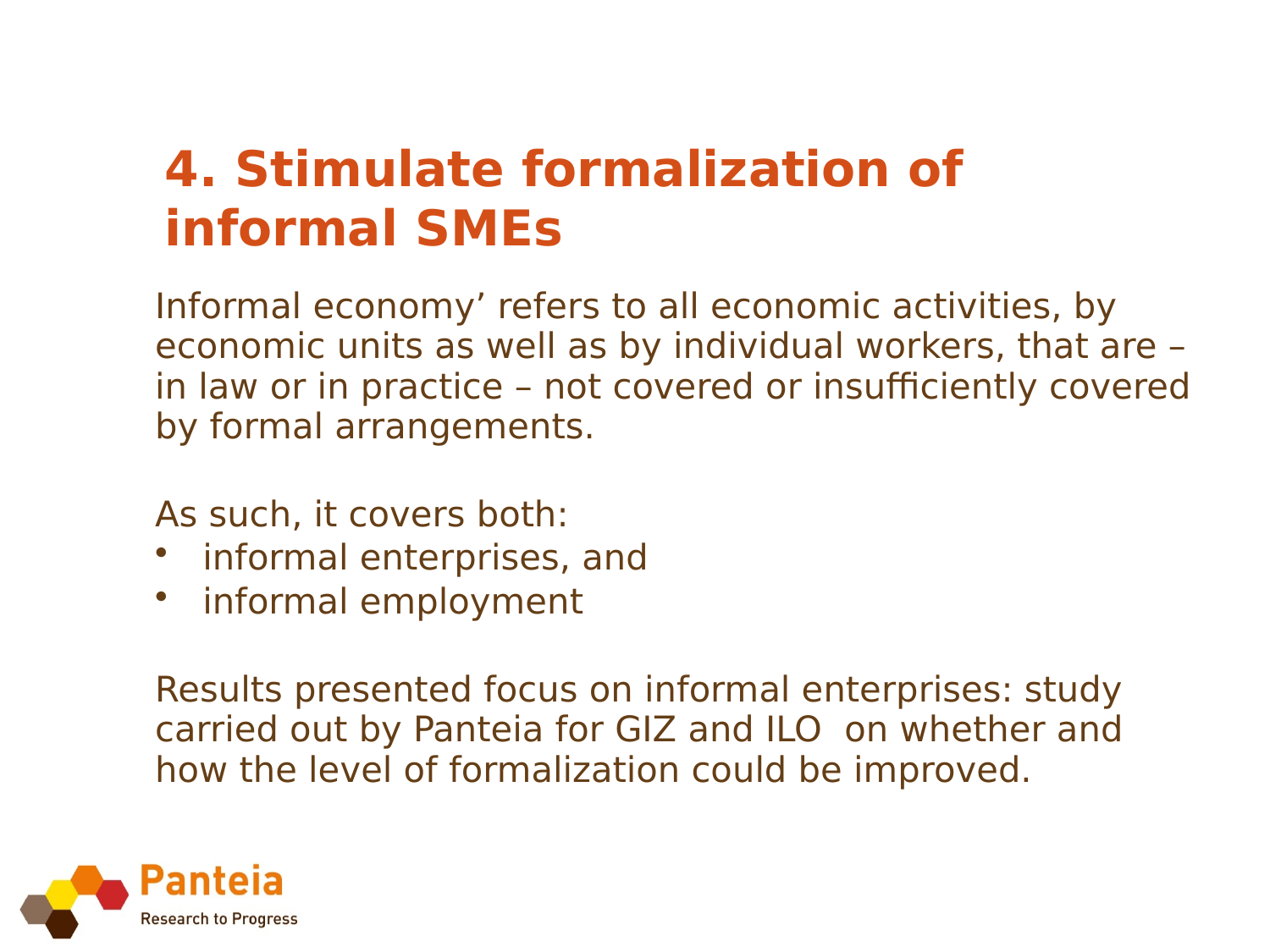

# 4. Stimulate formalization of informal SMEs
Informal economy’ refers to all economic activities, by economic units as well as by individual workers, that are – in law or in practice – not covered or insufficiently covered by formal arrangements.

As such, it covers both:
informal enterprises, and
informal employment

Results presented focus on informal enterprises: study carried out by Panteia for GIZ and ILO  on whether and how the level of formalization could be improved.